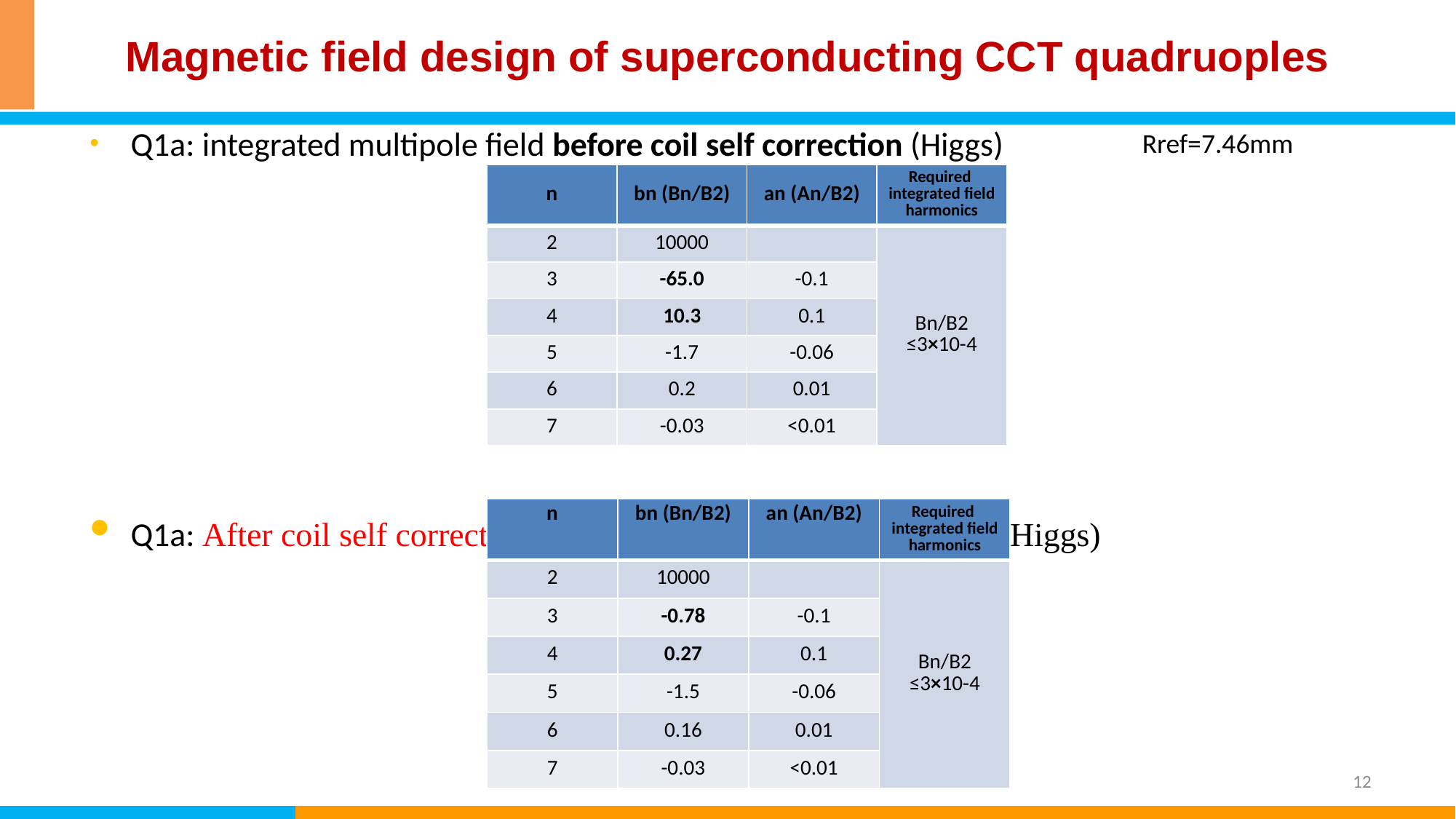

# Magnetic field design of superconducting CCT quadruoples
Q1a: integrated multipole field before coil self correction (Higgs)

Q1a: After coil self correction, integrated multipole field<2×10-4 (Higgs)

Rref=7.46mm
| n | bn (Bn/B2) | an (An/B2) | Required integrated field harmonics |
| --- | --- | --- | --- |
| 2 | 10000 |  | Bn/B2 ≤3×10-4 |
| 3 | -65.0 | -0.1 |  |
| 4 | 10.3 | 0.1 |  |
| 5 | -1.7 | -0.06 |  |
| 6 | 0.2 | 0.01 |  |
| 7 | -0.03 | <0.01 |  |
| n | bn (Bn/B2) | an (An/B2) | Required integrated field harmonics |
| --- | --- | --- | --- |
| 2 | 10000 |  | Bn/B2 ≤3×10-4 |
| 3 | -0.78 | -0.1 |  |
| 4 | 0.27 | 0.1 |  |
| 5 | -1.5 | -0.06 |  |
| 6 | 0.16 | 0.01 |  |
| 7 | -0.03 | <0.01 |  |
12